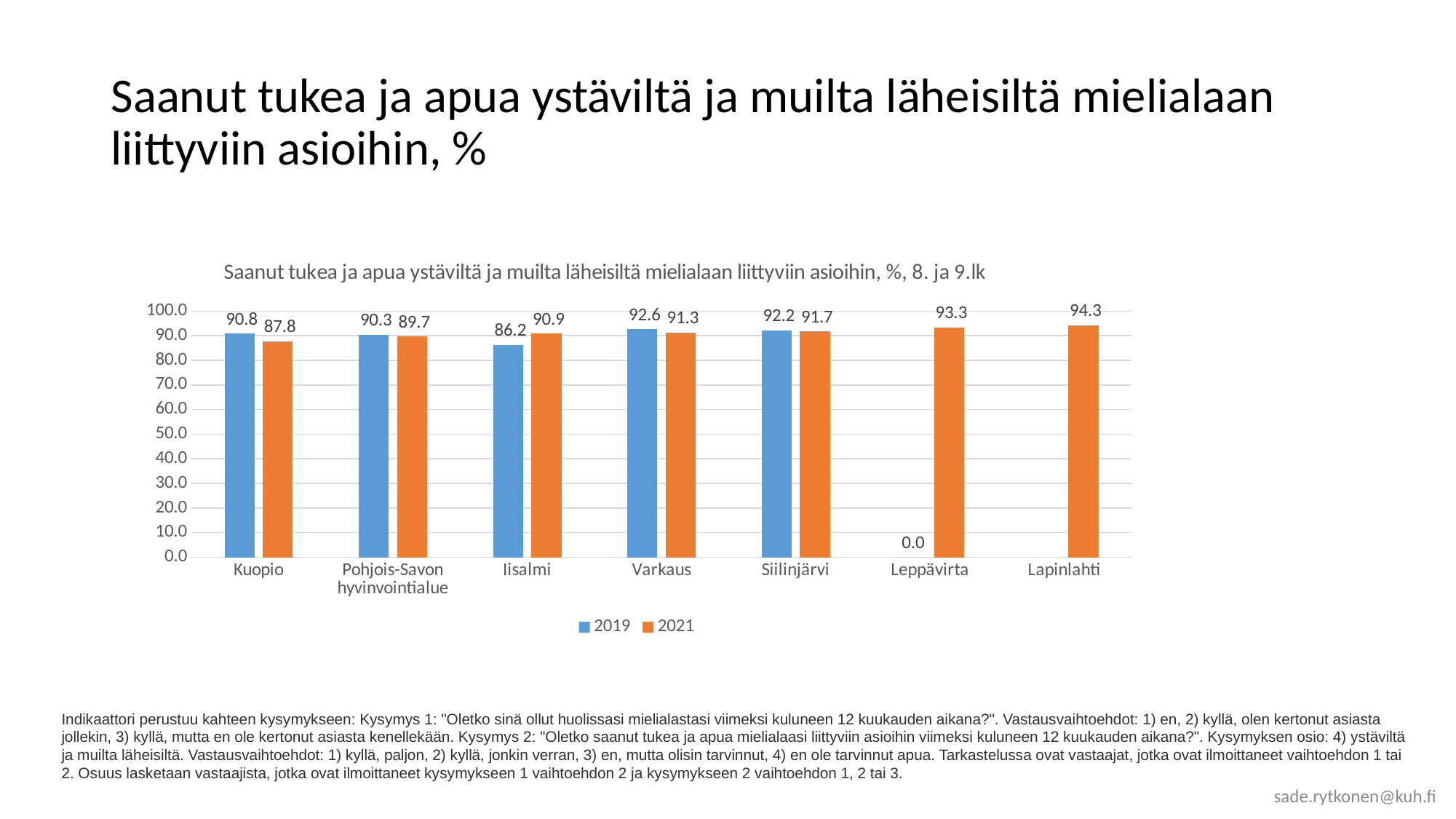

# Saanut tukea ja apua ystäviltä ja muilta läheisiltä mielialaan liittyviin asioihin, %

### Chart: Saanut tukea ja apua ystäviltä ja muilta läheisiltä mielialaan liittyviin asioihin, %, 8. ja 9.lk

| Category | 2019 | 2021 |
|---|---|---|
| Kuopio | 90.8 | 87.8 |
| Pohjois-Savon hyvinvointialue | 90.3 | 89.7 |
| Iisalmi | 86.2 | 90.9 |
| Varkaus | 92.6 | 91.3 |
| Siilinjärvi | 92.2 | 91.7 |
| Leppävirta | 0.0 | 93.3 |
| Lapinlahti | None | 94.3 |
Indikaattori perustuu kahteen kysymykseen: Kysymys 1: "Oletko sinä ollut huolissasi mielialastasi viimeksi kuluneen 12 kuukauden aikana?". Vastausvaihtoehdot: 1) en, 2) kyllä, olen kertonut asiasta jollekin, 3) kyllä, mutta en ole kertonut asiasta kenellekään. Kysymys 2: "Oletko saanut tukea ja apua mielialaasi liittyviin asioihin viimeksi kuluneen 12 kuukauden aikana?". Kysymyksen osio: 4) ystäviltä ja muilta läheisiltä. Vastausvaihtoehdot: 1) kyllä, paljon, 2) kyllä, jonkin verran, 3) en, mutta olisin tarvinnut, 4) en ole tarvinnut apua. Tarkastelussa ovat vastaajat, jotka ovat ilmoittaneet vaihtoehdon 1 tai 2. Osuus lasketaan vastaajista, jotka ovat ilmoittaneet kysymykseen 1 vaihtoehdon 2 ja kysymykseen 2 vaihtoehdon 1, 2 tai 3.
sade.rytkonen@kuh.fi